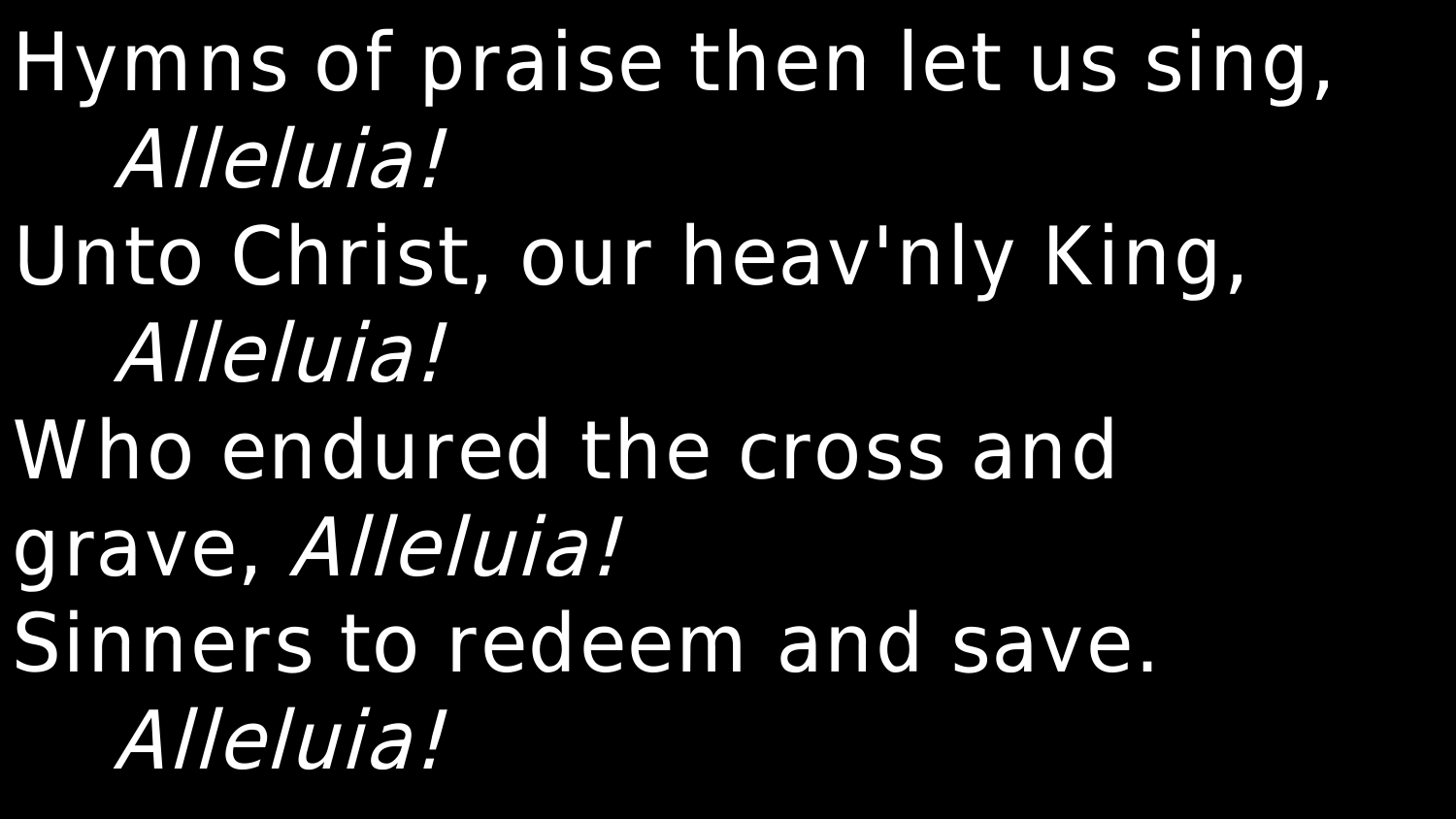

Hymns of praise then let us sing, Alleluia!
Unto Christ, our heav'nly King, Alleluia!
Who endured the cross and
grave, Alleluia!
Sinners to redeem and save. Alleluia!